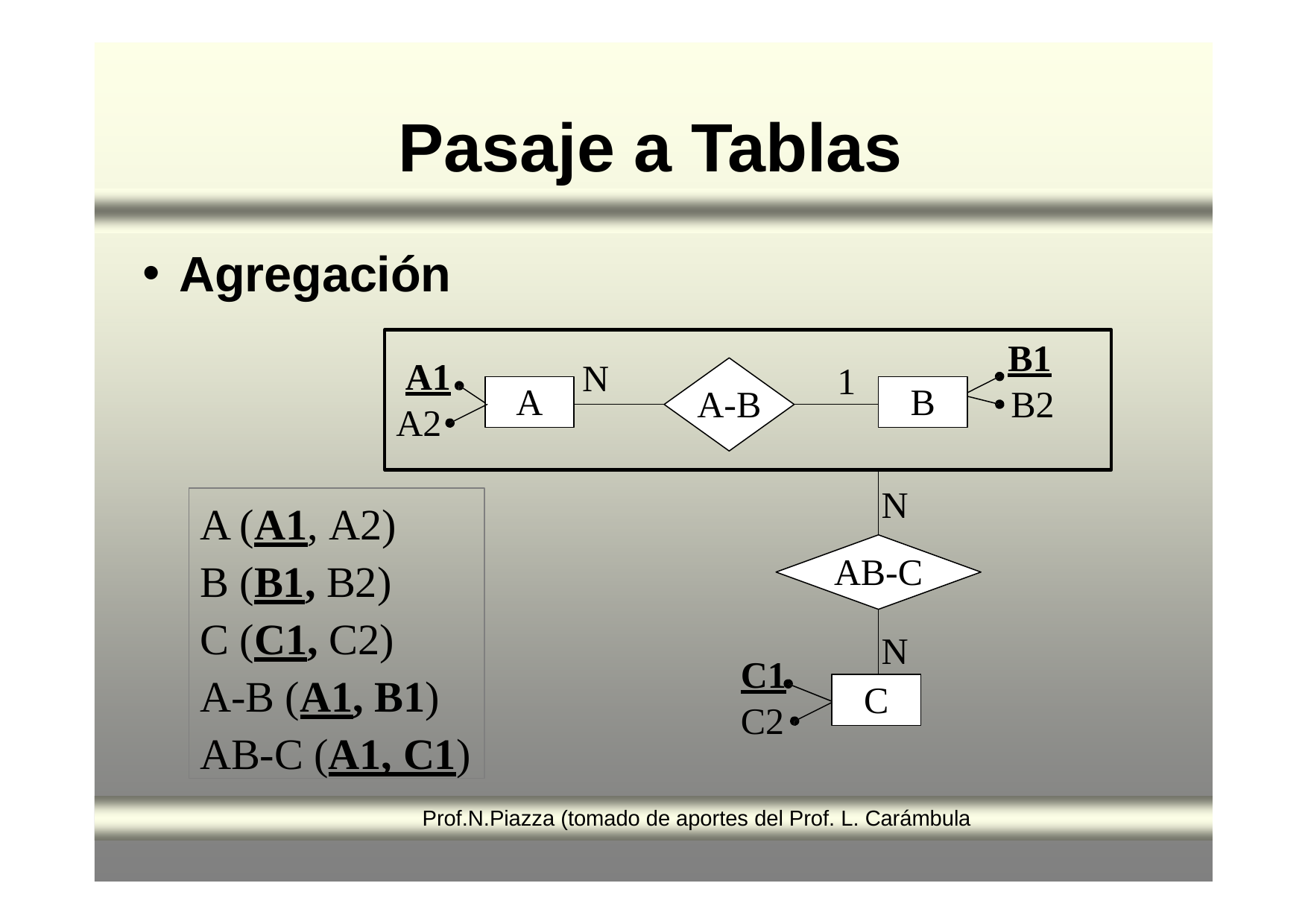

# Pasaje a Tablas
Agregación

B1
B2
A1
A2
N
1

A
B
A-B

N
A (A1, A2)
B (B1, B2)
C (C1, C2)
A-B (A1, B1)
AB-C (A1, C1)

AB-C
N
C1

C

C2

Prof.N.Piazza (tomado de aportes del Prof. L. Carámbula